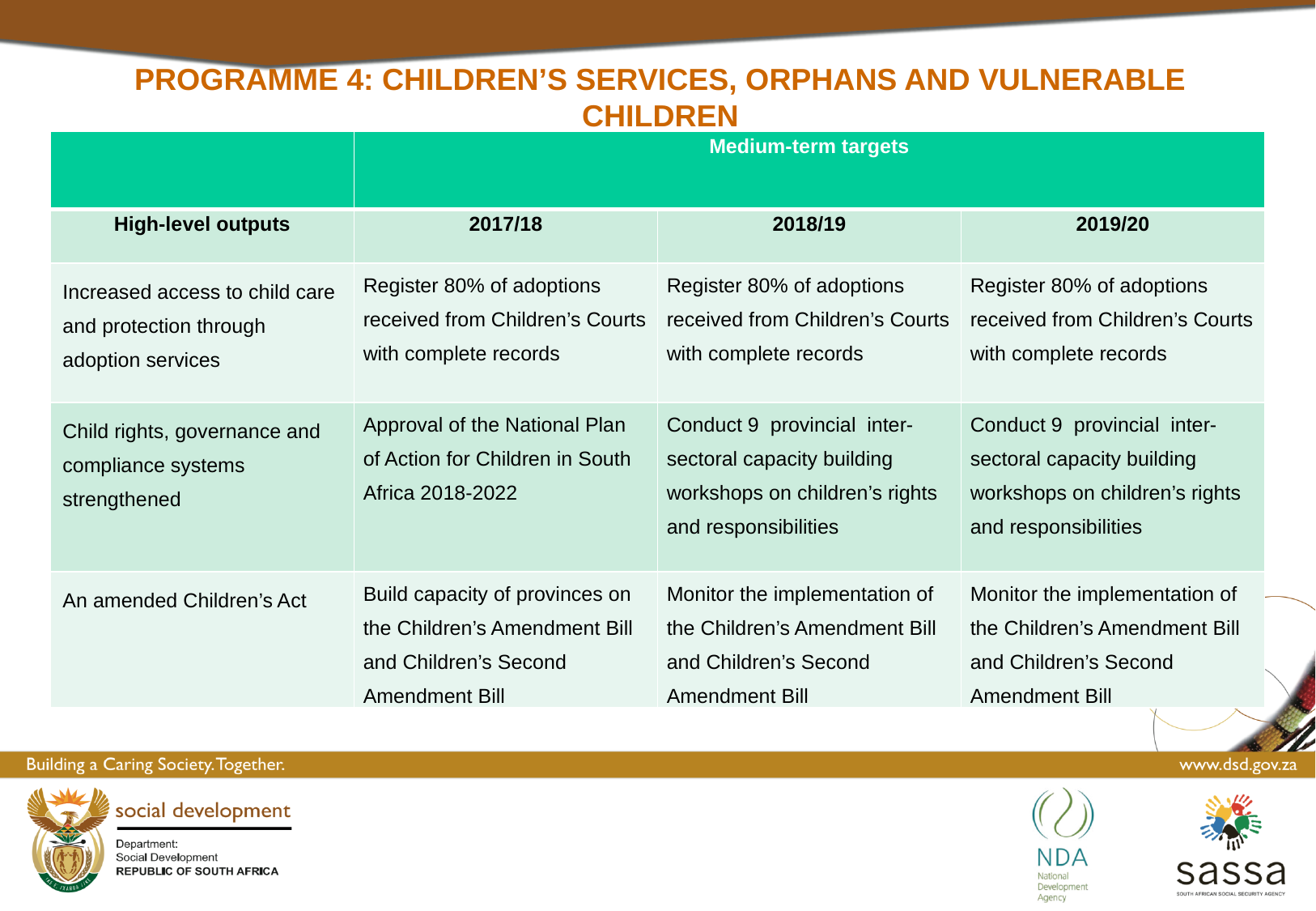

# Programme 4: CHILDREN’S SERVICES, ORPHANS AND VULNERABLE CHILDREN
|  | Medium-term targets |  |  |
| --- | --- | --- | --- |
| High-level outputs | 2017/18 | 2018/19 | 2019/20 |
| Increased access to child care and protection through adoption services | Register 80% of adoptions received from Children’s Courts with complete records | Register 80% of adoptions received from Children’s Courts with complete records | Register 80% of adoptions received from Children’s Courts with complete records |
| Child rights, governance and compliance systems strengthened | Approval of the National Plan of Action for Children in South Africa 2018-2022 | Conduct 9 provincial inter-sectoral capacity building workshops on children’s rights and responsibilities | Conduct 9 provincial inter-sectoral capacity building workshops on children’s rights and responsibilities |
| An amended Children’s Act | Build capacity of provinces on the Children’s Amendment Bill and Children’s Second Amendment Bill | Monitor the implementation of the Children’s Amendment Bill and Children’s Second Amendment Bill | Monitor the implementation of the Children’s Amendment Bill and Children’s Second Amendment Bill |